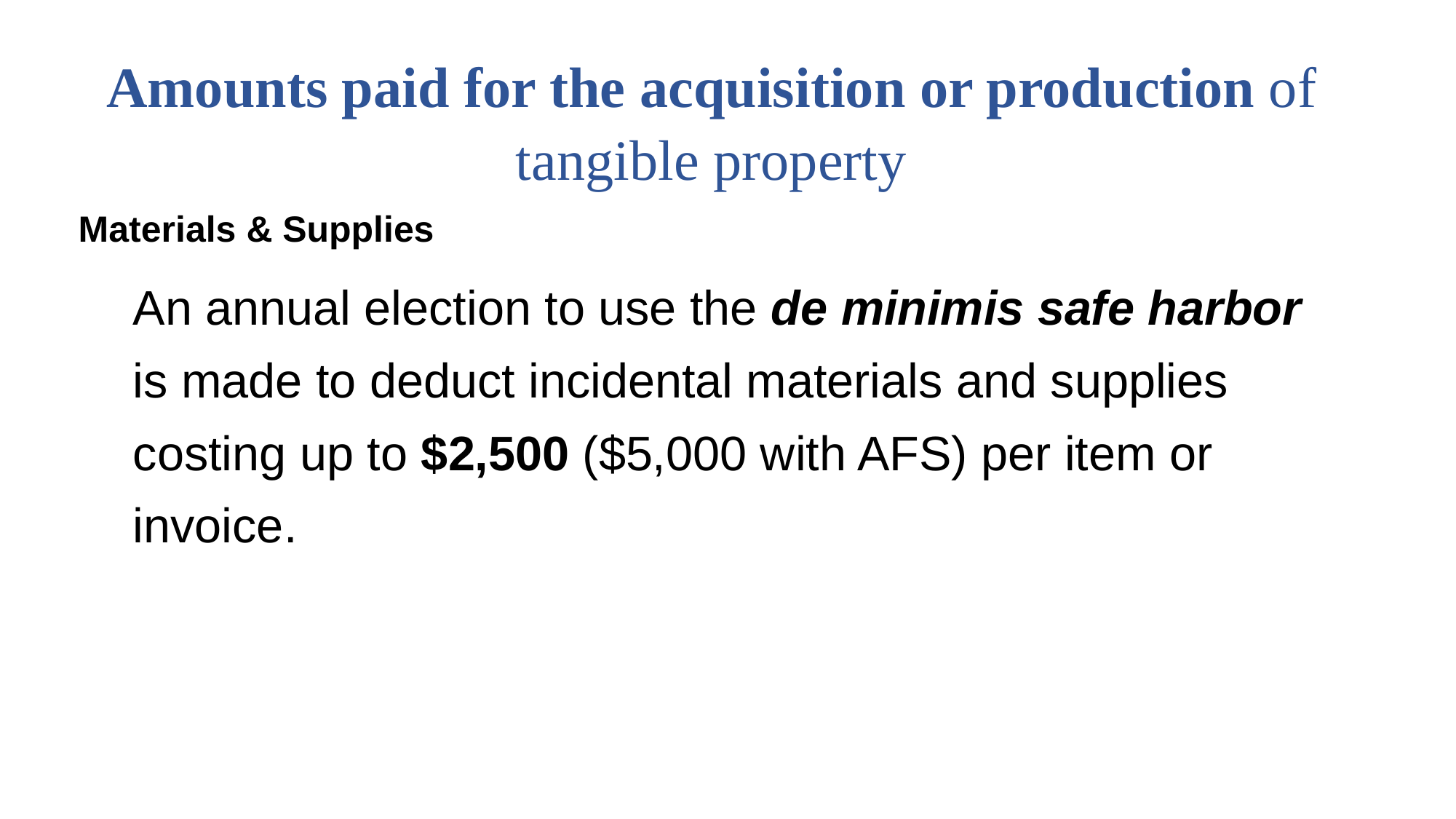

# Amounts paid for the acquisition or production of tangible property
Materials & Supplies
An annual election to use the de minimis safe harbor is made to deduct incidental materials and supplies costing up to $2,500 ($5,000 with AFS) per item or invoice.